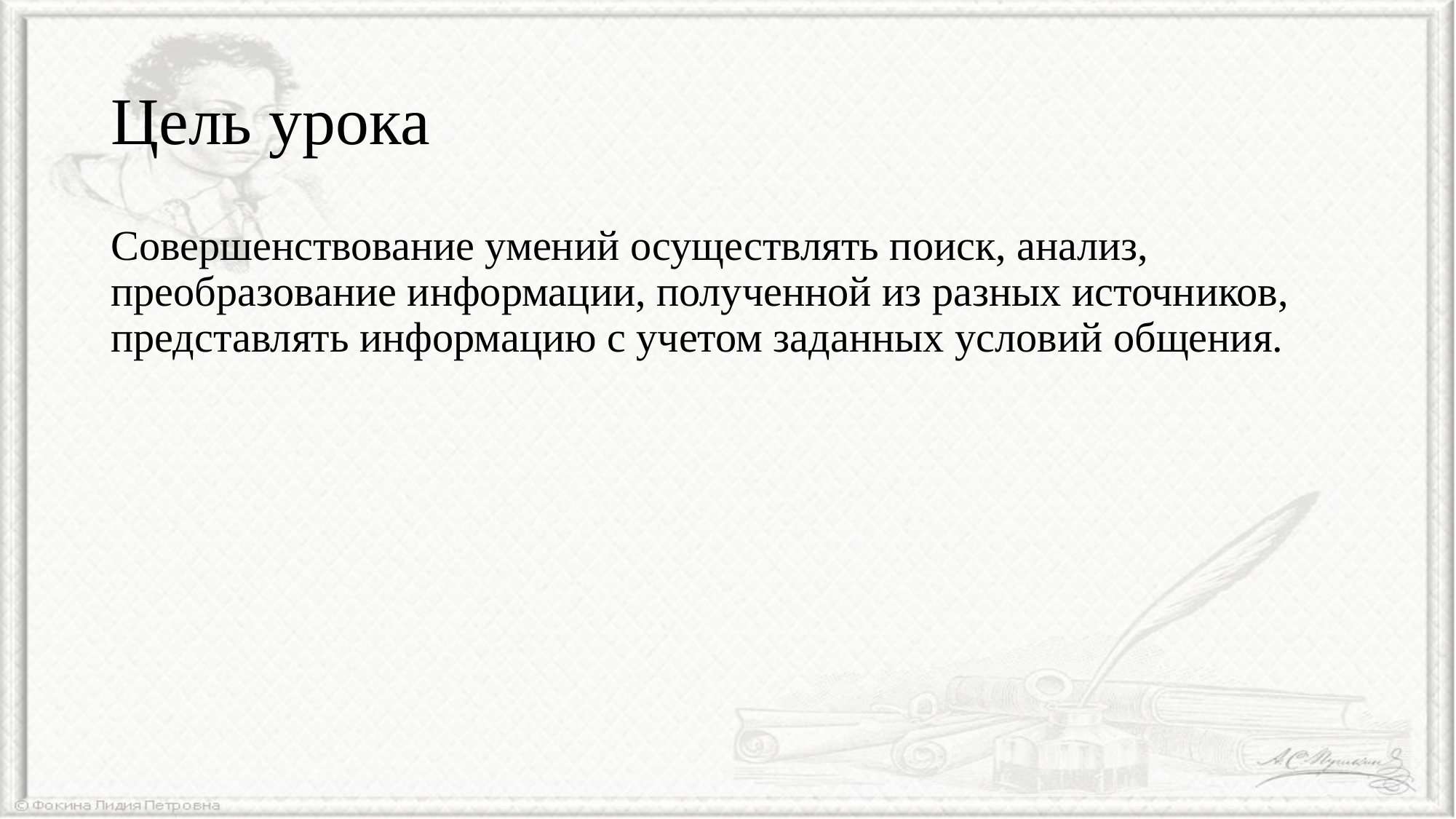

# Цель урока
Совершенствование умений осуществлять поиск, анализ, преобразование информации, полученной из разных источников, представлять информацию с учетом заданных условий общения.